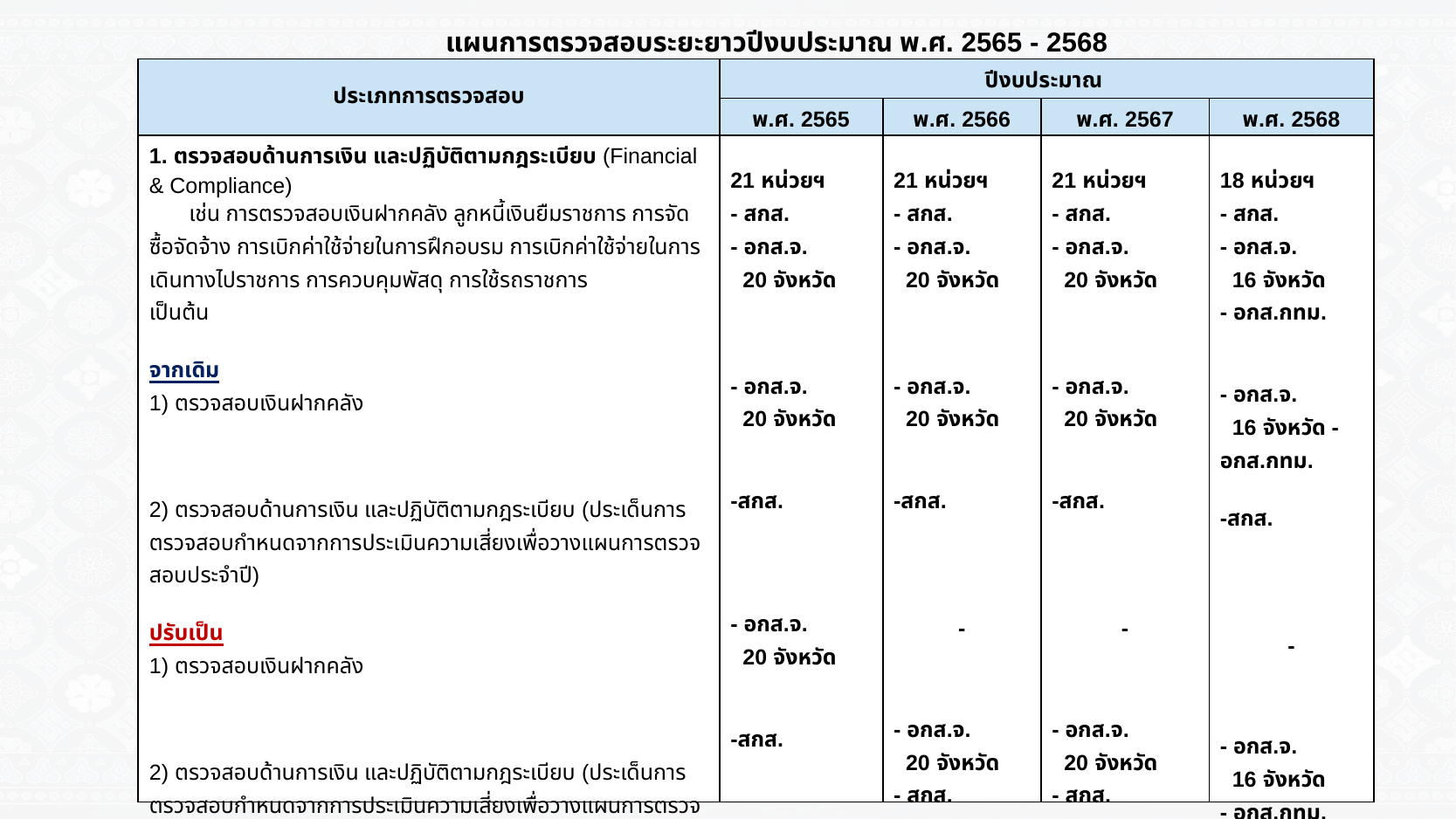

แผนการตรวจสอบระยะยาวปีงบประมาณ พ.ศ. 2565 - 2568
| ประเภทการตรวจสอบ | ปีงบประมาณ |  |  |  |
| --- | --- | --- | --- | --- |
|  | พ.ศ. 2565 | พ.ศ. 2566 | พ.ศ. 2567 | พ.ศ. 2568 |
| 1. ตรวจสอบด้านการเงิน และปฏิบัติตามกฎระเบียบ (Financial & Compliance) เช่น การตรวจสอบเงินฝากคลัง ลูกหนี้เงินยืมราชการ การจัดซื้อจัดจ้าง การเบิกค่าใช้จ่ายในการฝึกอบรม การเบิกค่าใช้จ่ายในการเดินทางไปราชการ การควบคุมพัสดุ การใช้รถราชการ เป็นต้น จากเดิม 1) ตรวจสอบเงินฝากคลัง 2) ตรวจสอบด้านการเงิน และปฏิบัติตามกฎระเบียบ (ประเด็นการตรวจสอบกำหนดจากการประเมินความเสี่ยงเพื่อวางแผนการตรวจสอบประจำปี) ปรับเป็น 1) ตรวจสอบเงินฝากคลัง 2) ตรวจสอบด้านการเงิน และปฏิบัติตามกฎระเบียบ (ประเด็นการตรวจสอบกำหนดจากการประเมินความเสี่ยงเพื่อวางแผนการตรวจสอบประจำปี) | 21 หน่วยฯ - สกส. - อกส.จ. 20 จังหวัด - อกส.จ. 20 จังหวัด -สกส. - อกส.จ. 20 จังหวัด -สกส. | 21 หน่วยฯ - สกส. - อกส.จ. 20 จังหวัด - อกส.จ. 20 จังหวัด -สกส. - - อกส.จ. 20 จังหวัด - สกส. | 21 หน่วยฯ - สกส. - อกส.จ. 20 จังหวัด - อกส.จ. 20 จังหวัด -สกส. - - อกส.จ. 20 จังหวัด - สกส. | 18 หน่วยฯ - สกส. - อกส.จ. 16 จังหวัด - อกส.กทม. - อกส.จ. 16 จังหวัด - อกส.กทม. -สกส. - - อกส.จ. 16 จังหวัด - อกส.กทม. - สกส. |
87